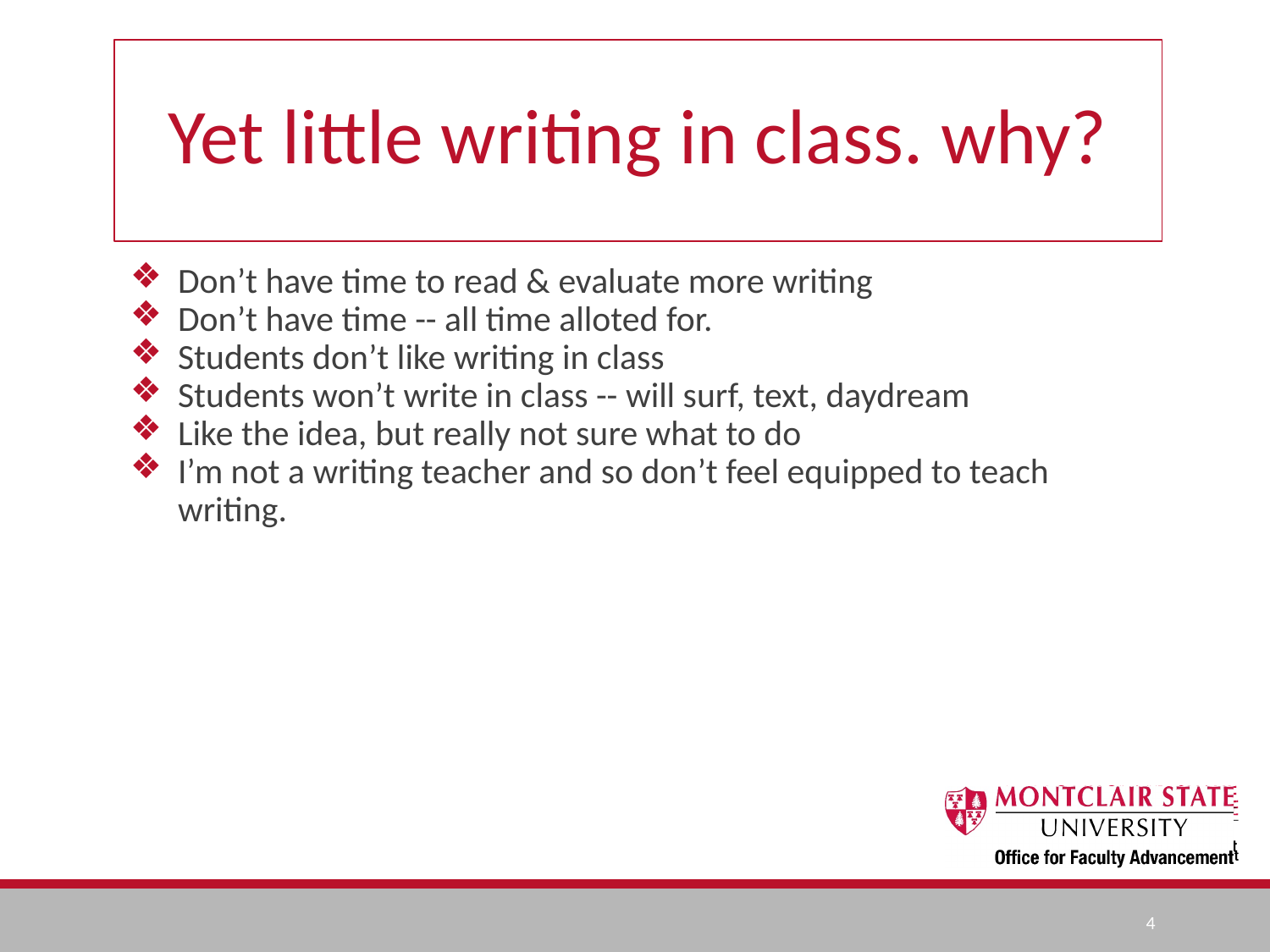

# Yet little writing in class. why?
Don’t have time to read & evaluate more writing
Don’t have time -- all time alloted for.
Students don’t like writing in class
Students won’t write in class -- will surf, text, daydream
Like the idea, but really not sure what to do
I’m not a writing teacher and so don’t feel equipped to teach writing.
4